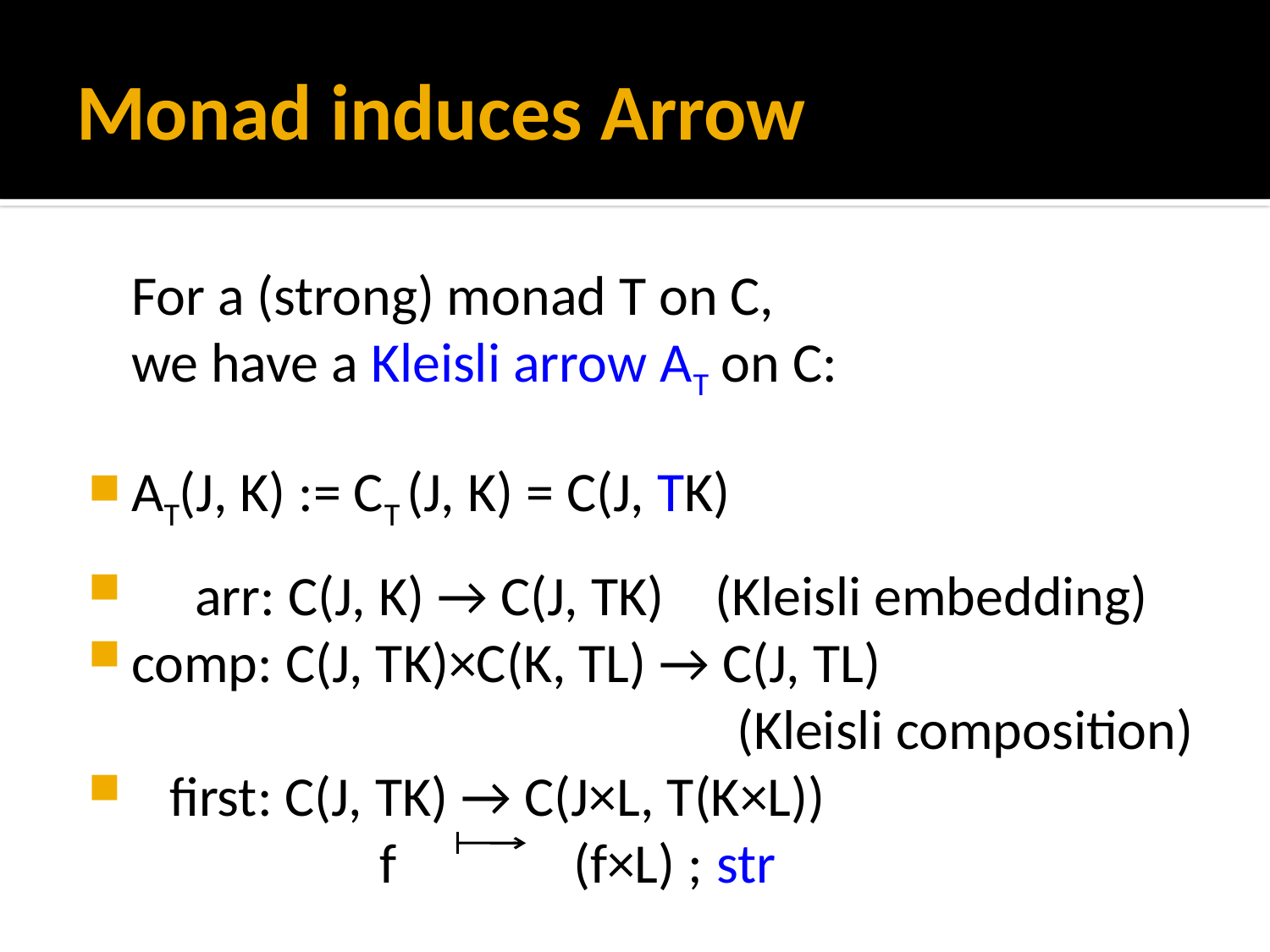

# Monad induces Arrow
	For a (strong) monad T on C,
	we have a Kleisli arrow AT on C:

AT(J, K) := CT (J, K) = C(J, TK)

     arr: C(J, K) → C(J, TK)    (Kleisli embedding)
comp: C(J, TK)×C(K, TL) → C(J, TL)
(Kleisli composition)
   first: C(J, TK) → C(J×L, T(K×L))
                       f              (f×L) ; str